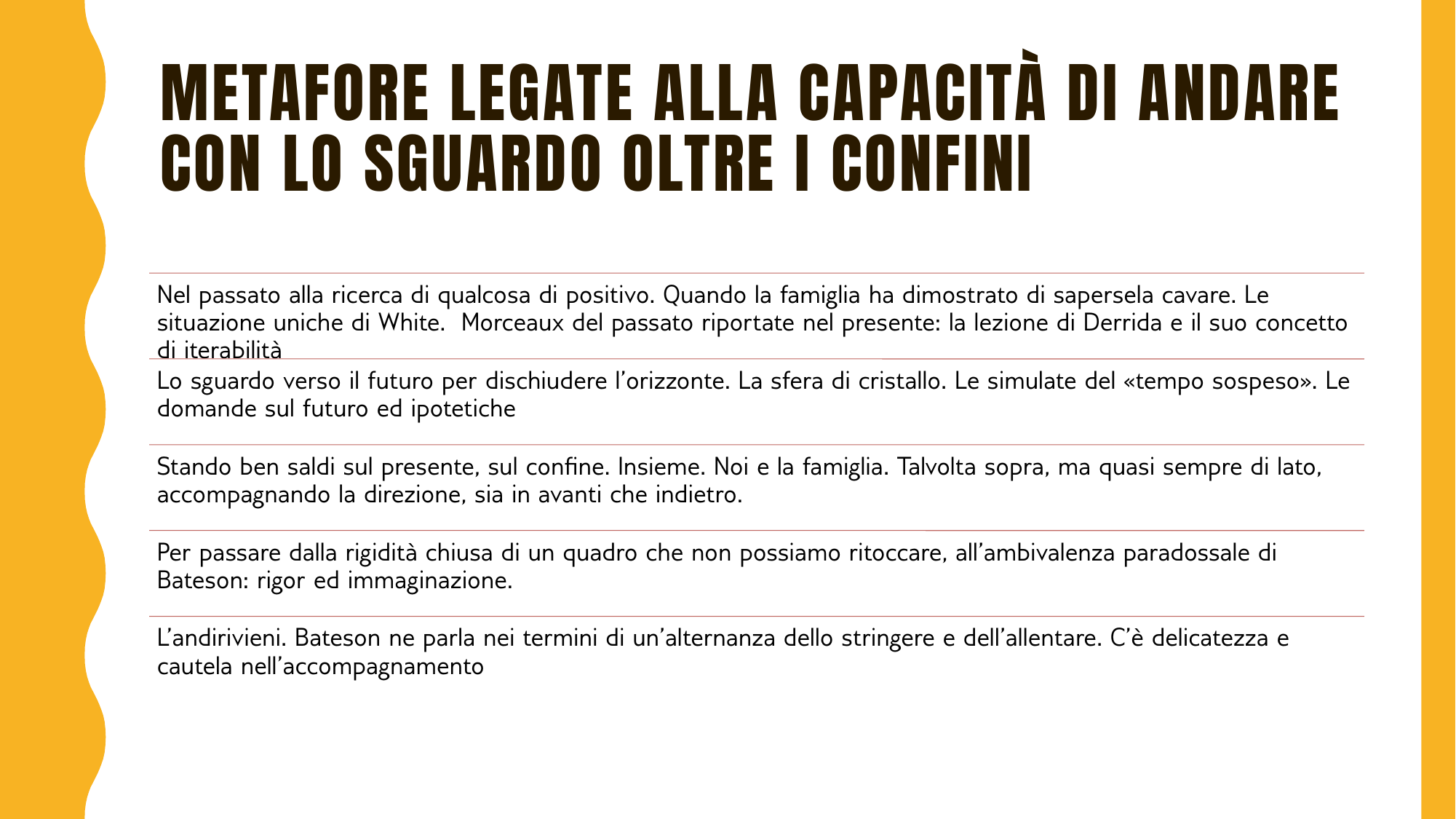

# Metafore legate alla capacità di andare con lo sguardo oltre i confini
Nel passato alla ricerca di qualcosa di positivo. Quando la famiglia ha dimostrato di sapersela cavare. Le situazione uniche di White.  Morceaux del passato riportate nel presente: la lezione di Derrida e il suo concetto di iterabilità
Lo sguardo verso il futuro per dischiudere l’orizzonte. La sfera di cristallo. Le simulate del «tempo sospeso». Le domande sul futuro ed ipotetiche
Stando ben saldi sul presente, sul confine. Insieme. Noi e la famiglia. Talvolta sopra, ma quasi sempre di lato,  accompagnando la direzione, sia in avanti che indietro.
Per passare dalla rigidità chiusa di un quadro che non possiamo ritoccare, all’ambivalenza paradossale di Bateson: rigor ed immaginazione.
L’andirivieni. Bateson ne parla nei termini di un’alternanza dello stringere e dell’allentare. C’è delicatezza e cautela nell’accompagnamento